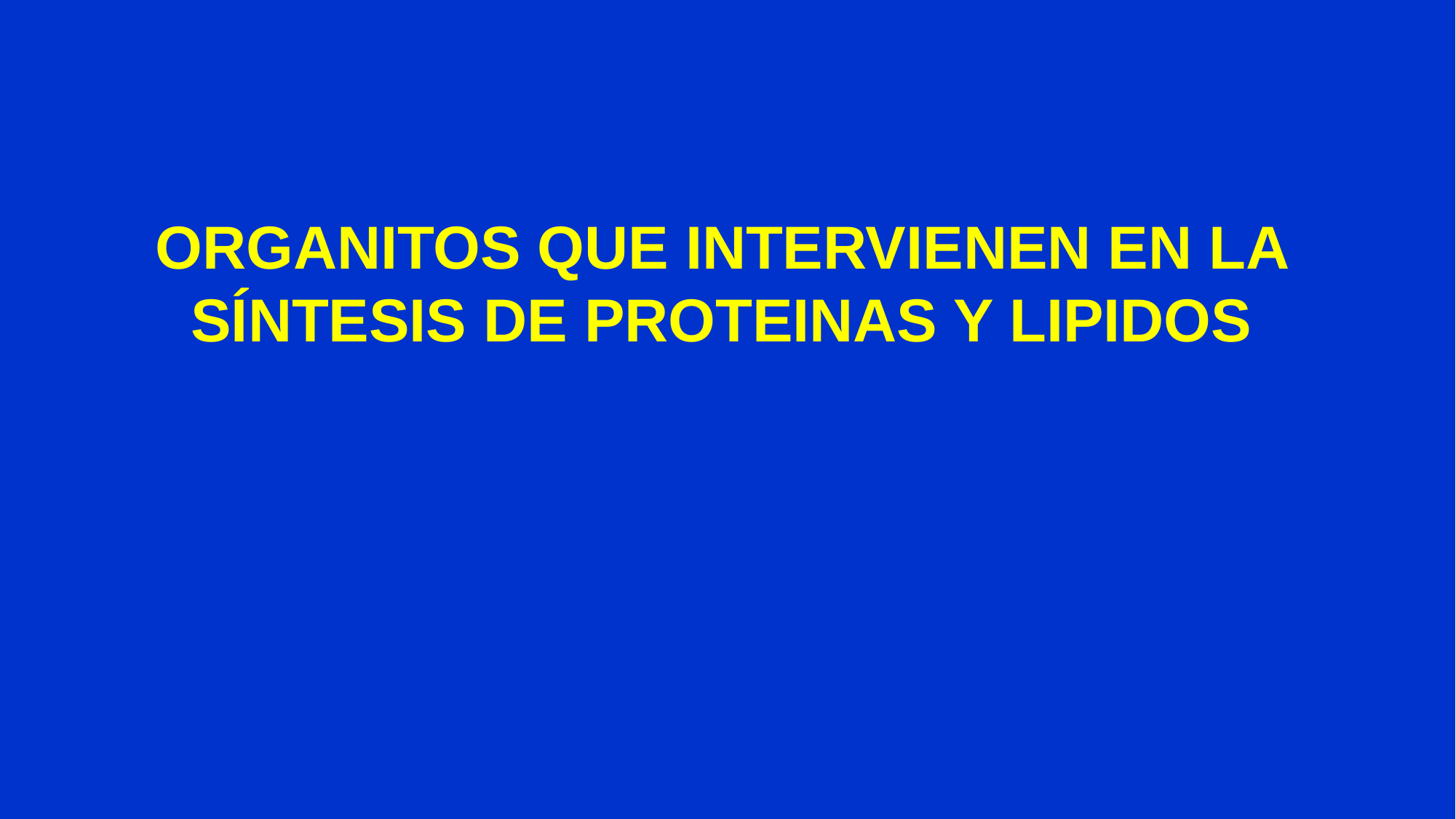

ORGANITOS QUE INTERVIENEN EN LA SÍNTESIS DE PROTEINAS Y LIPIDOS